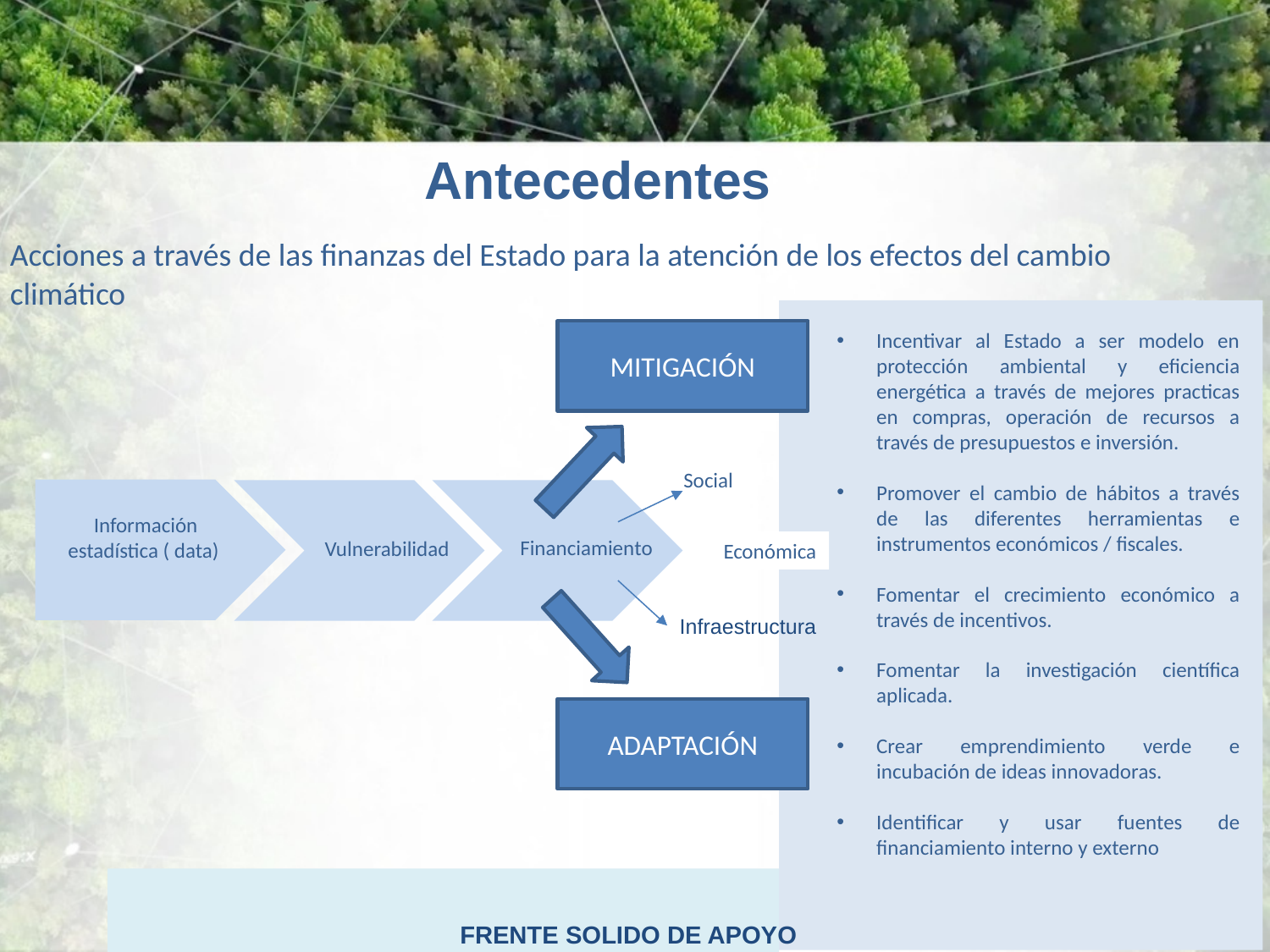

# Antecedentes
Acciones a través de las finanzas del Estado para la atención de los efectos del cambio climático

MITIGACIÓN
Incentivar al Estado a ser modelo en protección ambiental y eficiencia energética a través de mejores practicas en compras, operación de recursos a través de presupuestos e inversión.

Promover el cambio de hábitos a través de las diferentes herramientas e instrumentos económicos / fiscales.

Fomentar el crecimiento económico a través de incentivos.

Fomentar la investigación científica aplicada.

Crear emprendimiento verde e incubación de ideas innovadoras.

Identificar y usar fuentes de financiamiento interno y externo

Social

Información estadística ( data)
Financiamiento
Vulnerabilidad
Económica
Infraestructura

ADAPTACIÓN

FRENTE SOLIDO DE APOYO